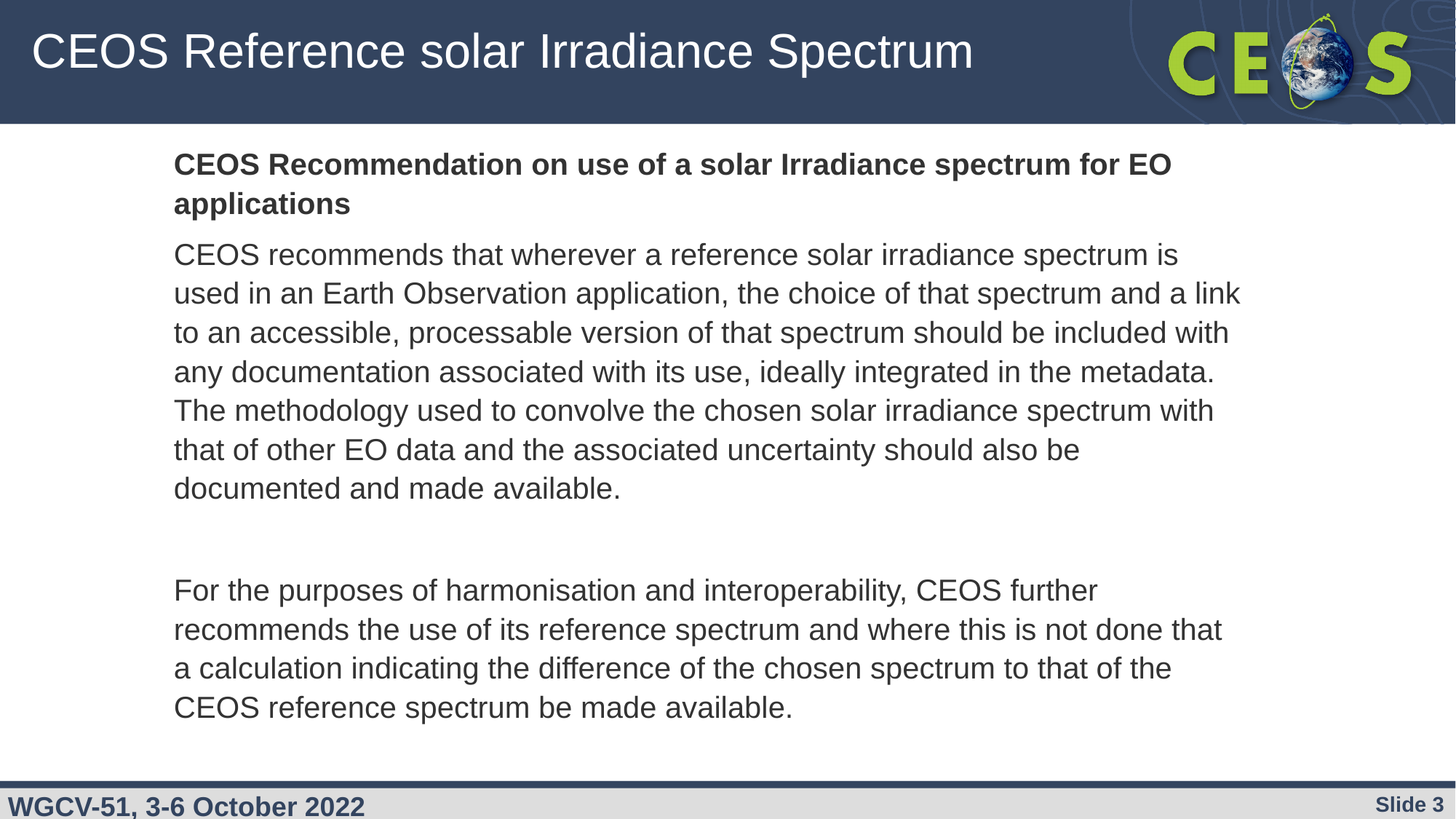

# CEOS Reference solar Irradiance Spectrum
CEOS Recommendation on use of a solar Irradiance spectrum for EO applications
CEOS recommends that wherever a reference solar irradiance spectrum is used in an Earth Observation application, the choice of that spectrum and a link to an accessible, processable version of that spectrum should be included with any documentation associated with its use, ideally integrated in the metadata.  The methodology used to convolve the chosen solar irradiance spectrum with that of other EO data and the associated uncertainty should also be documented and made available.

For the purposes of harmonisation and interoperability, CEOS further recommends the use of its reference spectrum and where this is not done that a calculation indicating the difference of the chosen spectrum to that of the CEOS reference spectrum be made available.